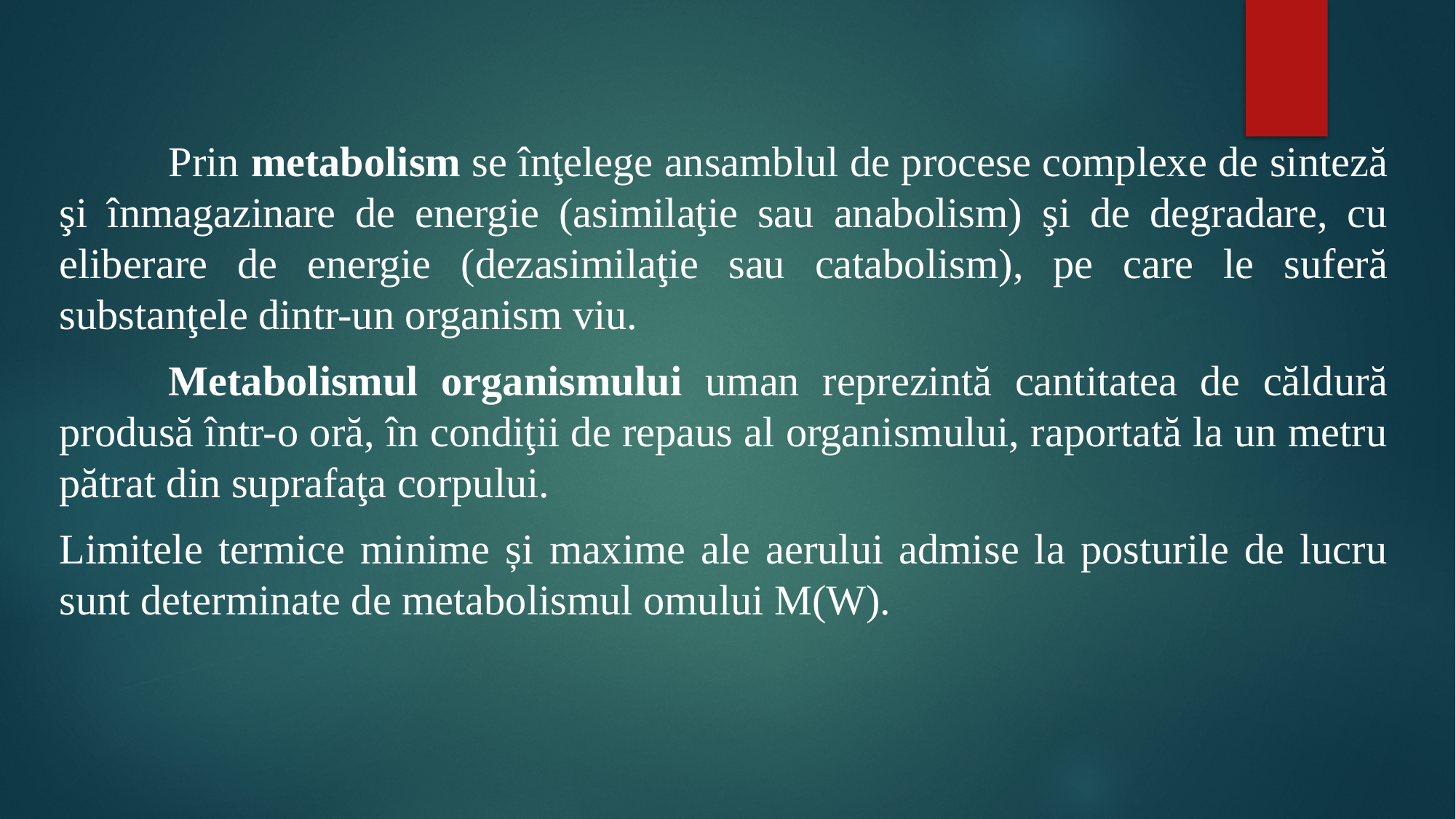

#
	Prin metabolism se înţelege ansamblul de procese complexe de sinteză şi înmagazinare de energie (asimilaţie sau anabolism) şi de degradare, cu eliberare de energie (dezasimilaţie sau catabolism), pe care le suferă substanţele dintr-un organism viu.
	Metabolismul organismului uman reprezintă cantitatea de căldură produsă într-o oră, în condiţii de repaus al organismului, raportată la un metru pătrat din suprafaţa corpului.
Limitele termice minime și maxime ale aerului admise la posturile de lucru sunt determinate de metabolismul omului M(W).